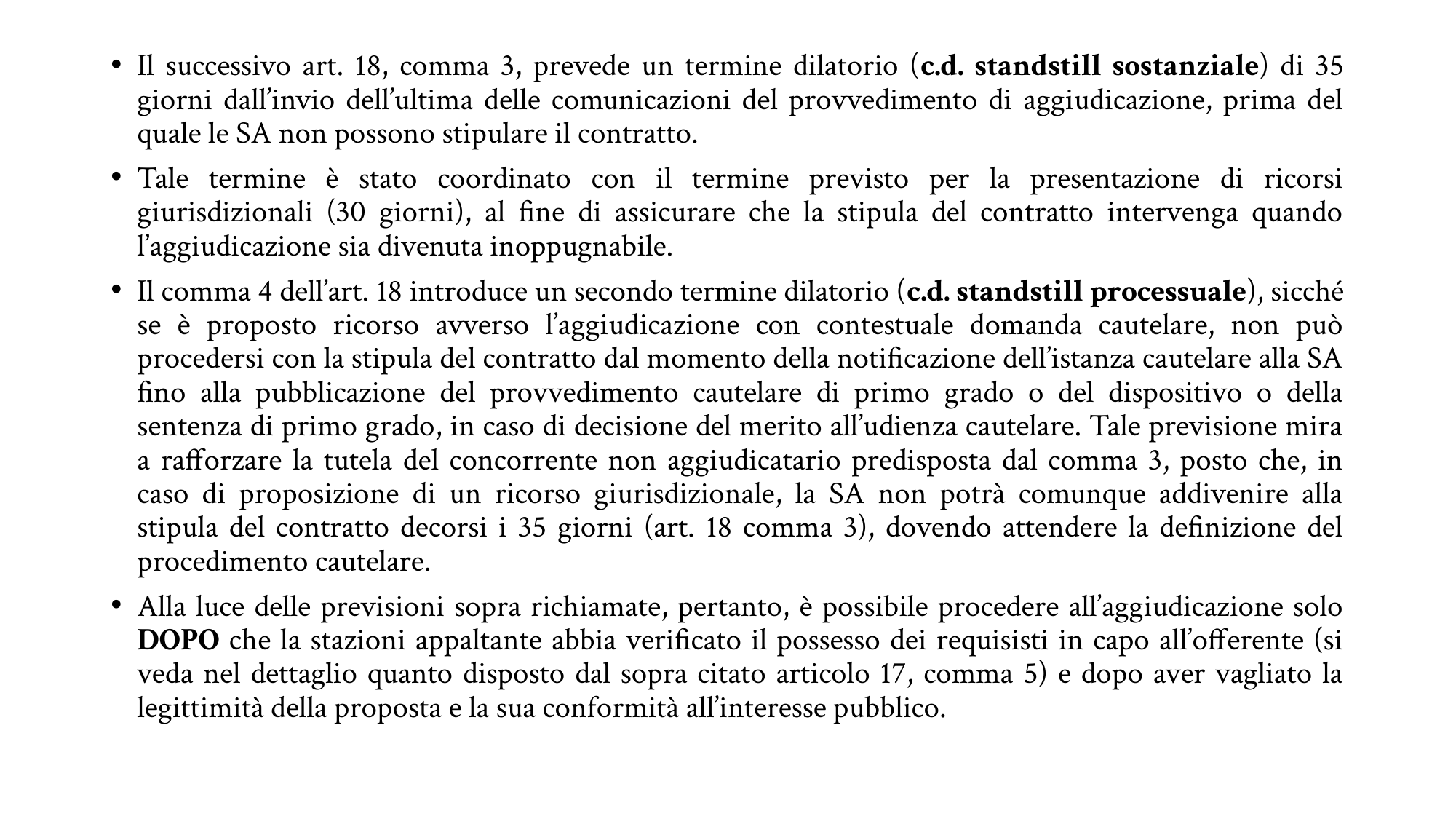

Il successivo art. 18, comma 3, prevede un termine dilatorio (c.d. standstill sostanziale) di 35 giorni dall’invio dell’ultima delle comunicazioni del provvedimento di aggiudicazione, prima del quale le SA non possono stipulare il contratto.
Tale termine è stato coordinato con il termine previsto per la presentazione di ricorsi giurisdizionali (30 giorni), al fine di assicurare che la stipula del contratto intervenga quando l’aggiudicazione sia divenuta inoppugnabile.
Il comma 4 dell’art. 18 introduce un secondo termine dilatorio (c.d. standstill processuale), sicché se è proposto ricorso avverso l’aggiudicazione con contestuale domanda cautelare, non può procedersi con la stipula del contratto dal momento della notificazione dell’istanza cautelare alla SA fino alla pubblicazione del provvedimento cautelare di primo grado o del dispositivo o della sentenza di primo grado, in caso di decisione del merito all’udienza cautelare. Tale previsione mira a rafforzare la tutela del concorrente non aggiudicatario predisposta dal comma 3, posto che, in caso di proposizione di un ricorso giurisdizionale, la SA non potrà comunque addivenire alla stipula del contratto decorsi i 35 giorni (art. 18 comma 3), dovendo attendere la definizione del procedimento cautelare.
Alla luce delle previsioni sopra richiamate, pertanto, è possibile procedere all’aggiudicazione solo DOPO che la stazioni appaltante abbia verificato il possesso dei requisisti in capo all’offerente (si veda nel dettaglio quanto disposto dal sopra citato articolo 17, comma 5) e dopo aver vagliato la legittimità della proposta e la sua conformità all’interesse pubblico.